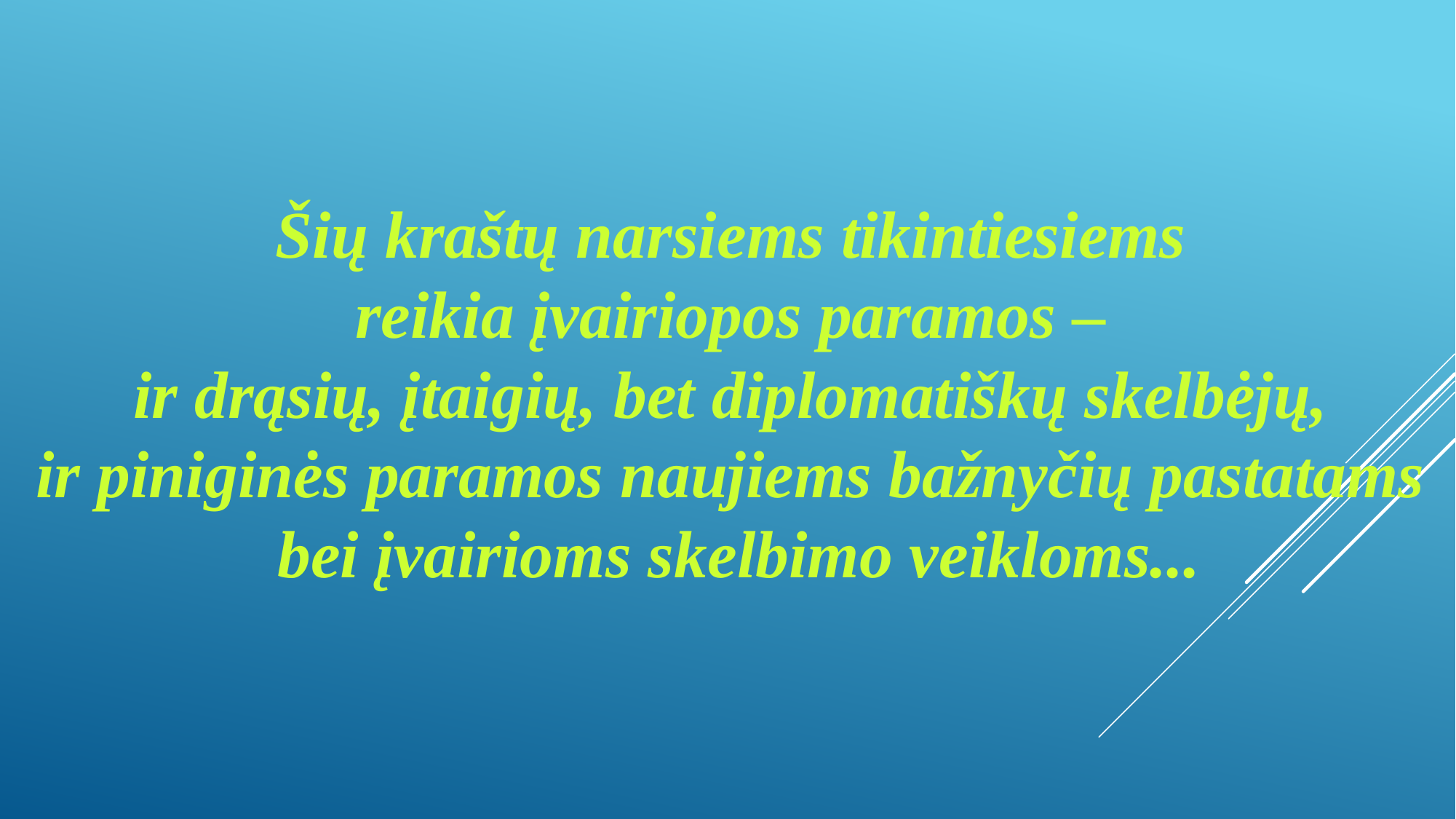

Šių kraštų narsiems tikintiesiems
reikia įvairiopos paramos –
ir drąsių, įtaigių, bet diplomatiškų skelbėjų,
ir piniginės paramos naujiems bažnyčių pastatams
bei įvairioms skelbimo veikloms...